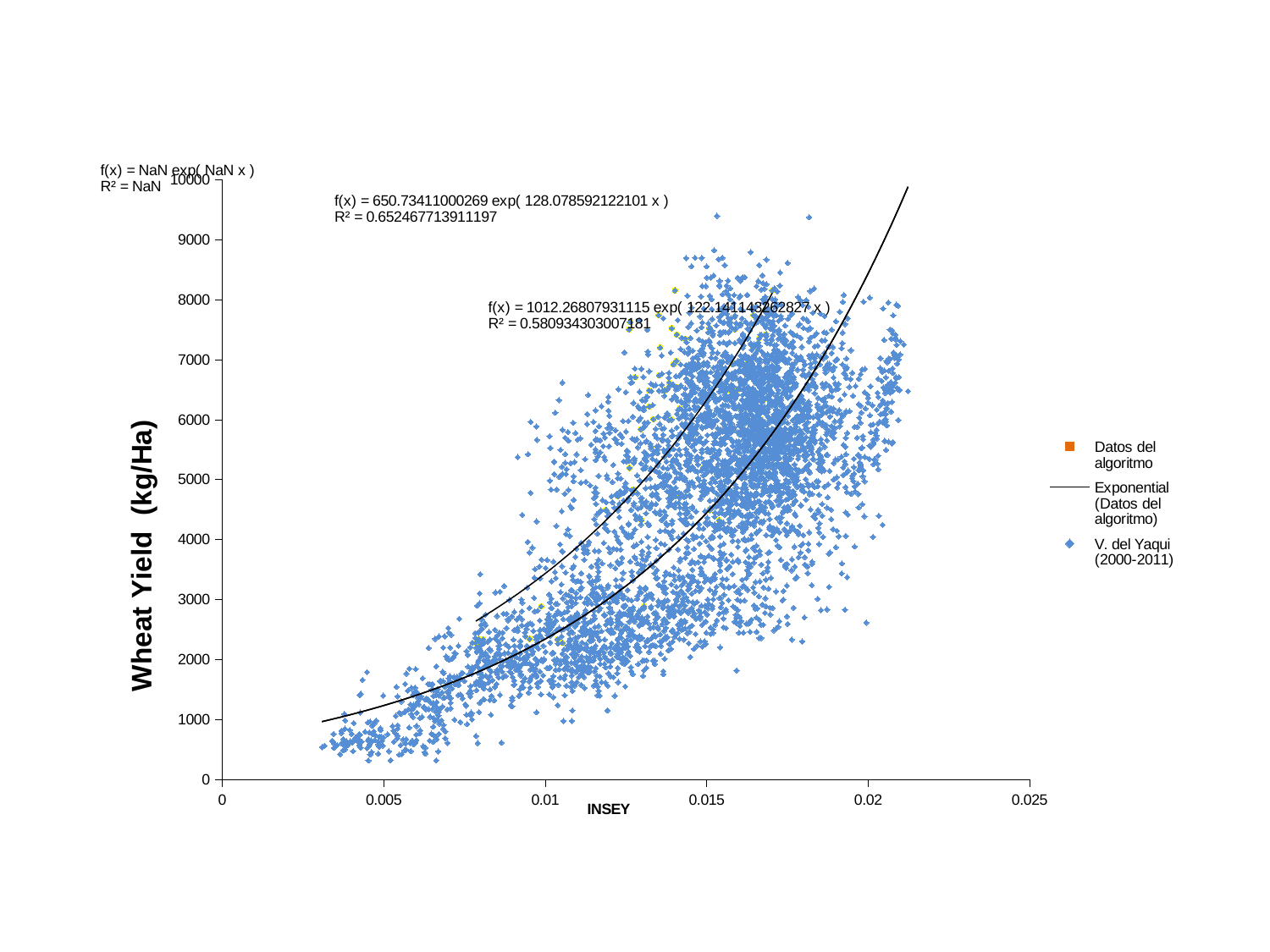

### Chart

| Category | Datos del algoritmo | V. del Yaqui (2000-2011) | Cirno     (2010-2011) |
|---|---|---|---|